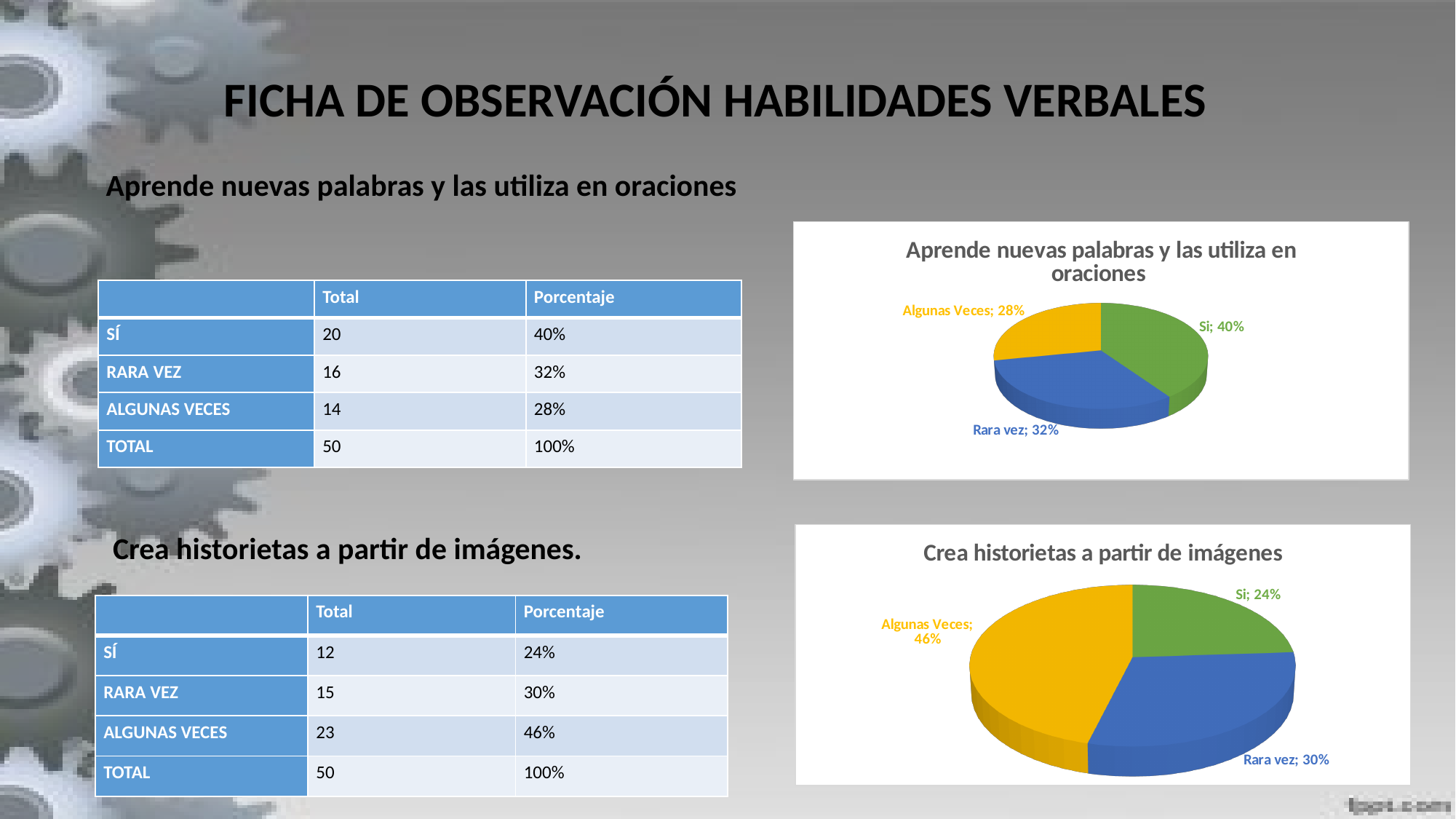

FICHA DE OBSERVACIÓN HABILIDADES VERBALES
Aprende nuevas palabras y las utiliza en oraciones

[unsupported chart]

|  | Total | Porcentaje |
| --- | --- | --- |
| SÍ | 20 | 40% |
| RARA VEZ | 16 | 32% |
| ALGUNAS VECES | 14 | 28% |
| TOTAL | 50 | 100% |

[unsupported chart]

Crea historietas a partir de imágenes.
|  | Total | Porcentaje |
| --- | --- | --- |
| SÍ | 12 | 24% |
| RARA VEZ | 15 | 30% |
| ALGUNAS VECES | 23 | 46% |
| TOTAL | 50 | 100% |